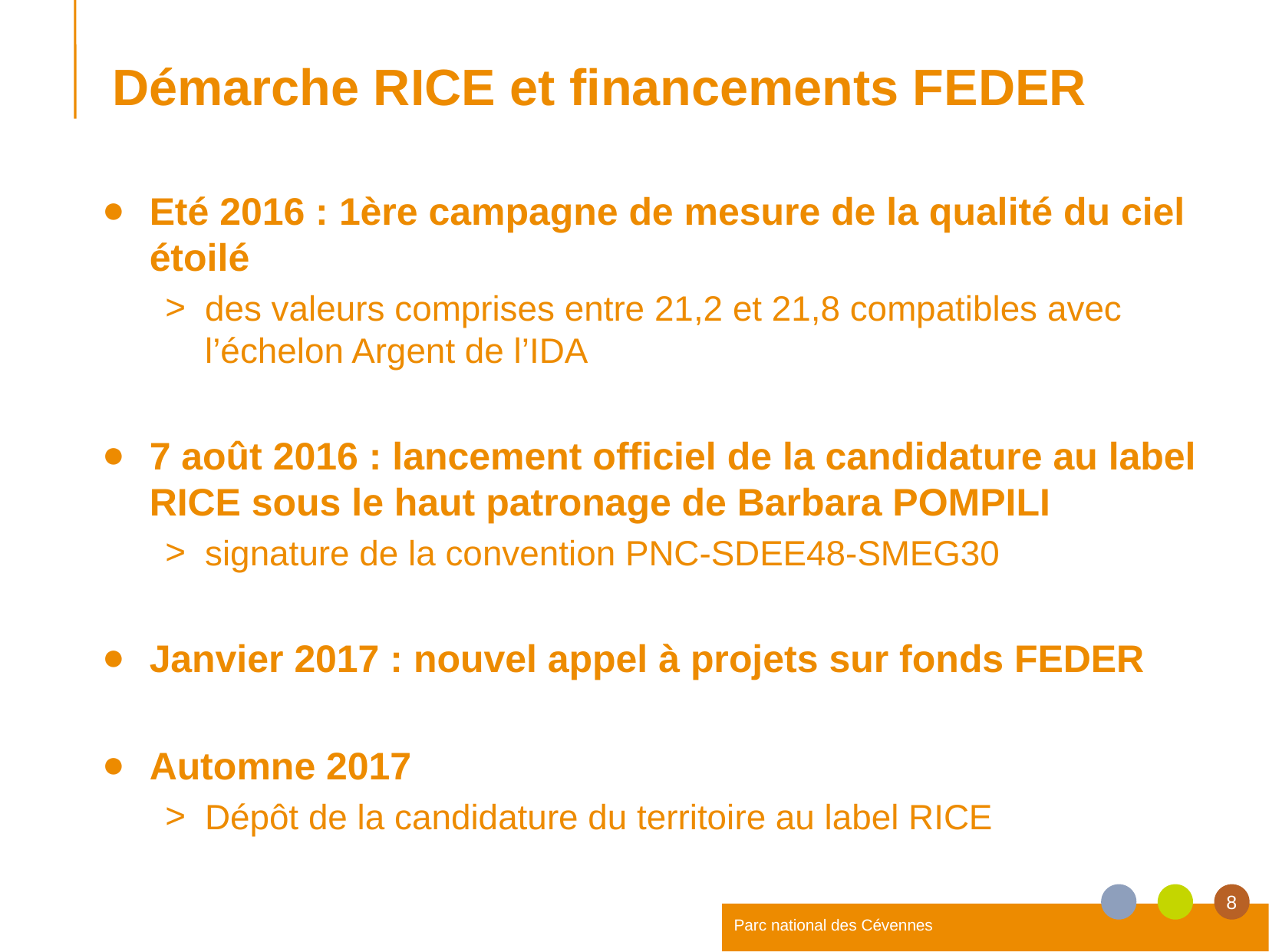

# Démarche RICE et financements FEDER
Eté 2016 : 1ère campagne de mesure de la qualité du ciel étoilé
des valeurs comprises entre 21,2 et 21,8 compatibles avec l’échelon Argent de l’IDA

7 août 2016 : lancement officiel de la candidature au label RICE sous le haut patronage de Barbara POMPILI
signature de la convention PNC-SDEE48-SMEG30

Janvier 2017 : nouvel appel à projets sur fonds FEDER

Automne 2017
Dépôt de la candidature du territoire au label RICE